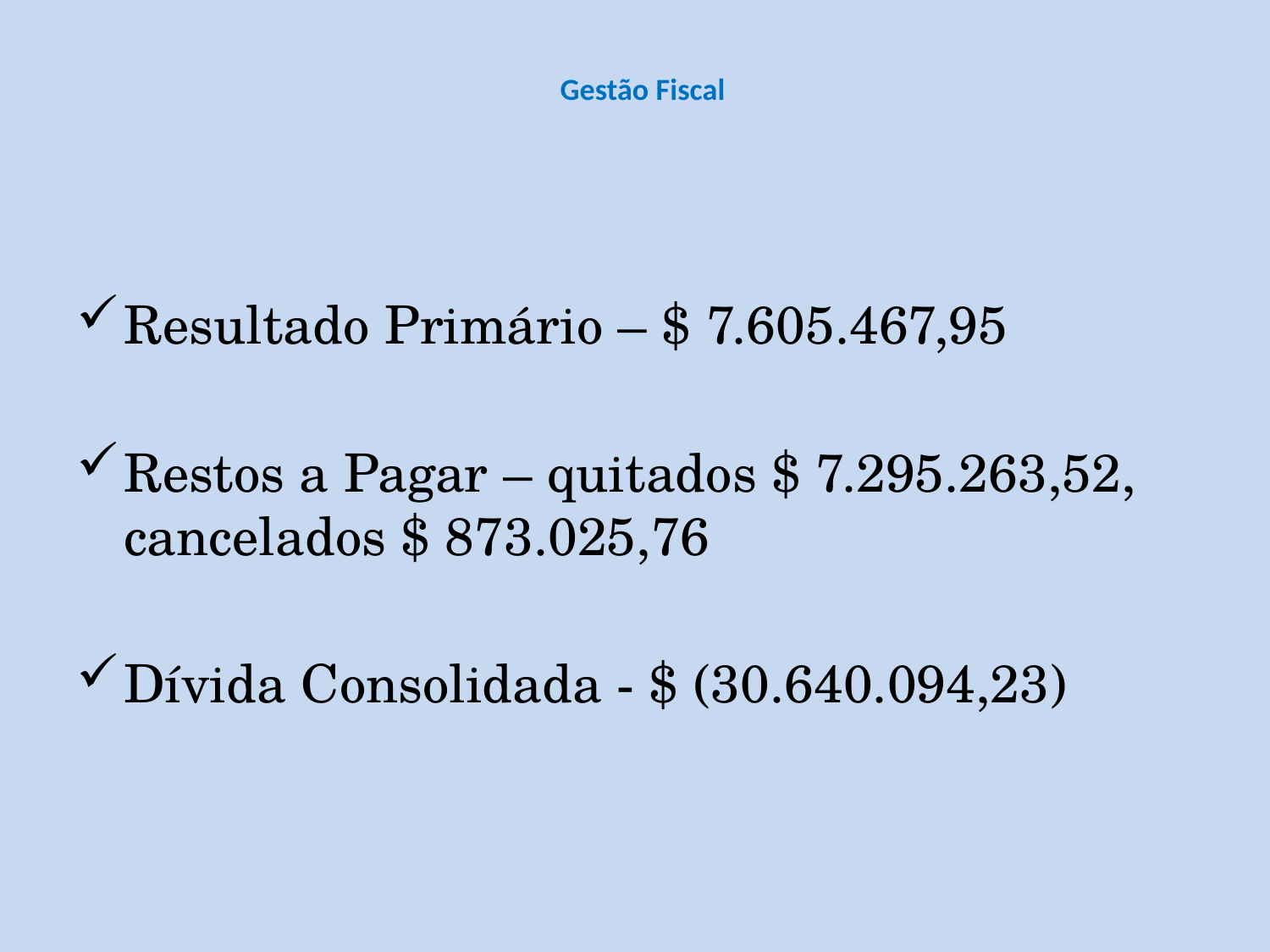

# Gestão Fiscal

Resultado Primário – $ 7.605.467,95

Restos a Pagar – quitados $ 7.295.263,52, cancelados $ 873.025,76

Dívida Consolidada - $ (30.640.094,23)